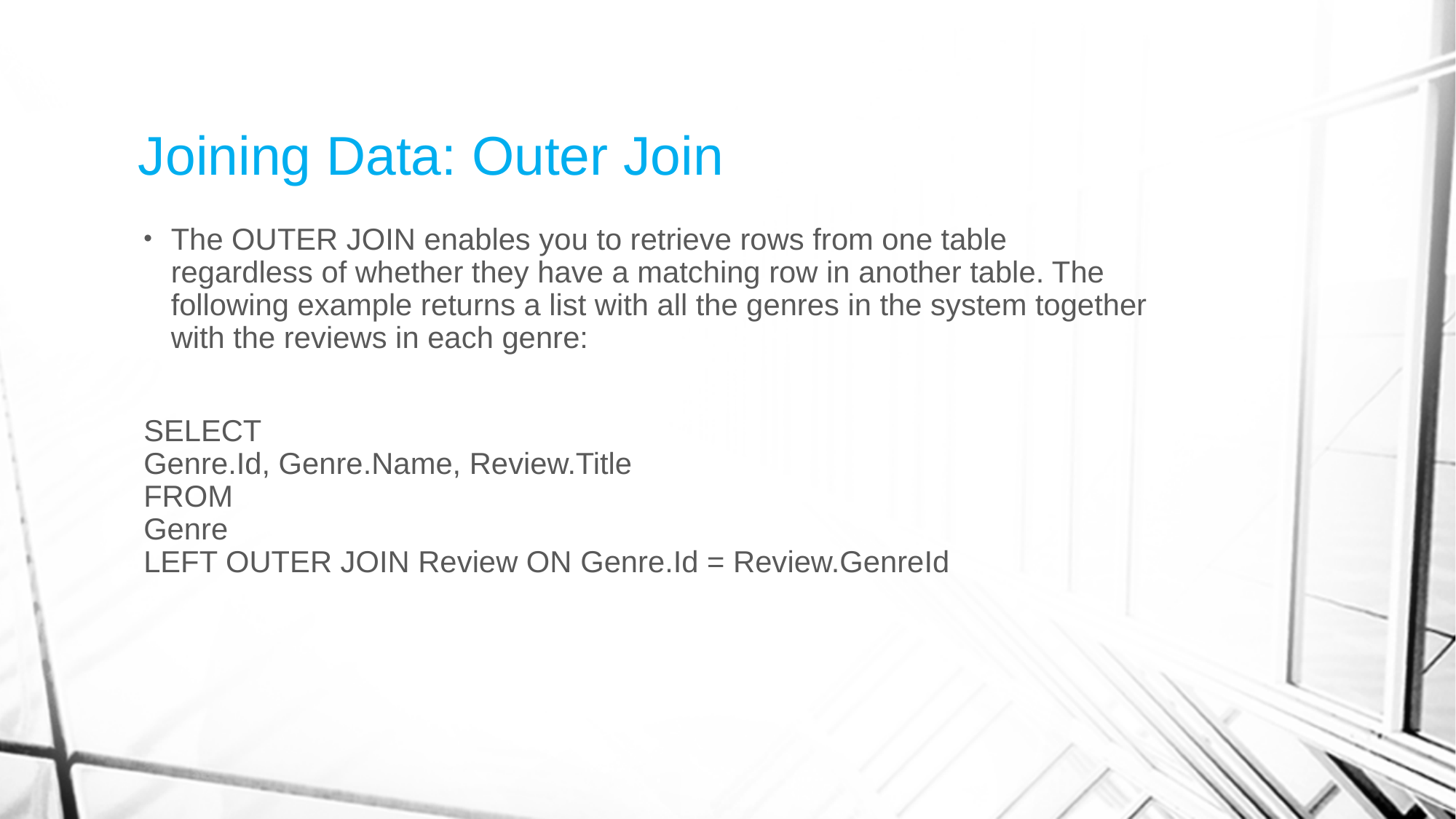

# Joining Data: Outer Join
The OUTER JOIN enables you to retrieve rows from one table regardless of whether they have a matching row in another table. The following example returns a list with all the genres in the system together with the reviews in each genre:

SELECT
Genre.Id, Genre.Name, Review.Title
FROM
Genre
LEFT OUTER JOIN Review ON Genre.Id = Review.GenreId